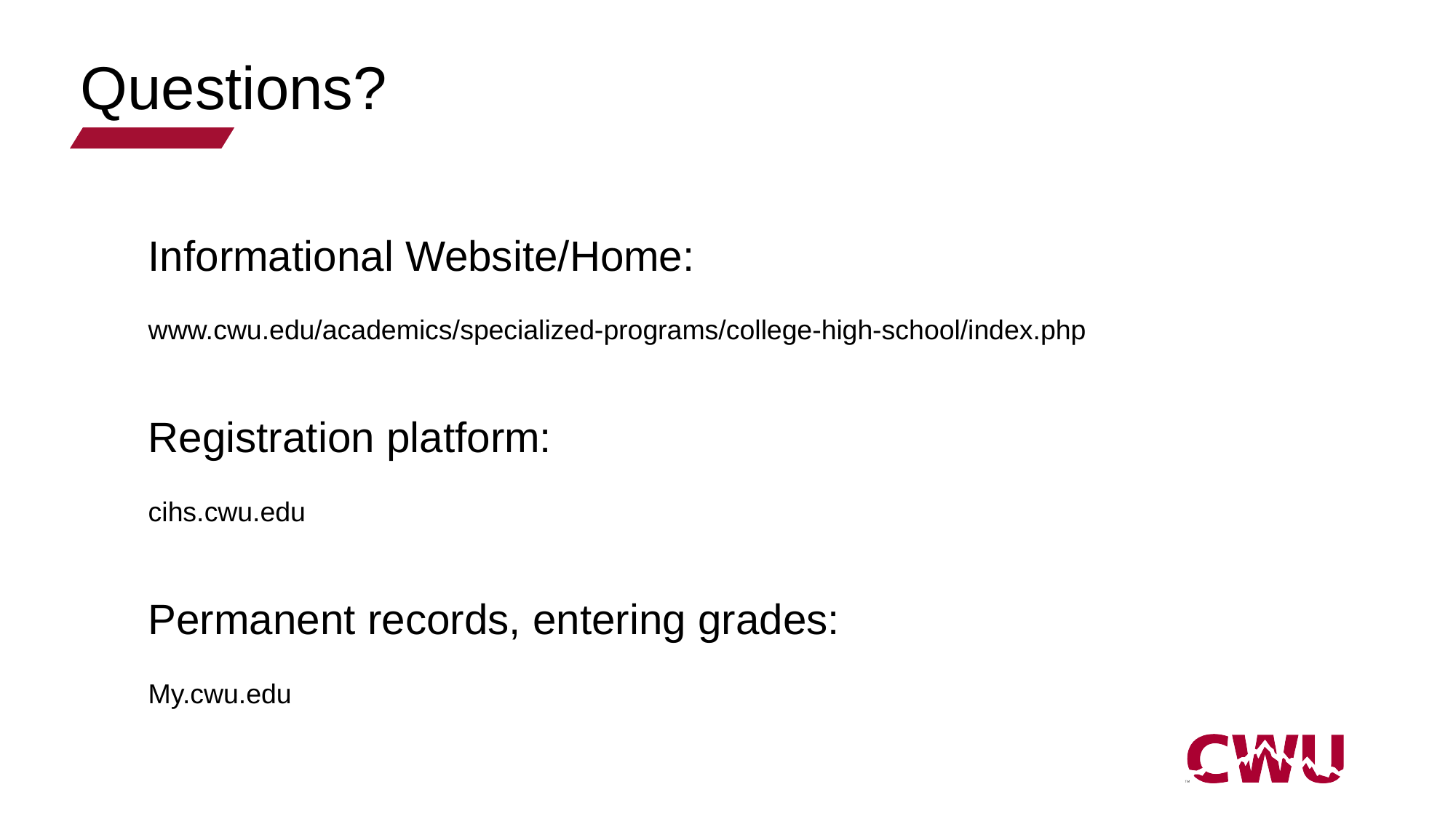

# Questions?
Informational Website/Home:

www.cwu.edu/academics/specialized-programs/college-high-school/index.php

Registration platform:

cihs.cwu.edu

Permanent records, entering grades:

My.cwu.edu